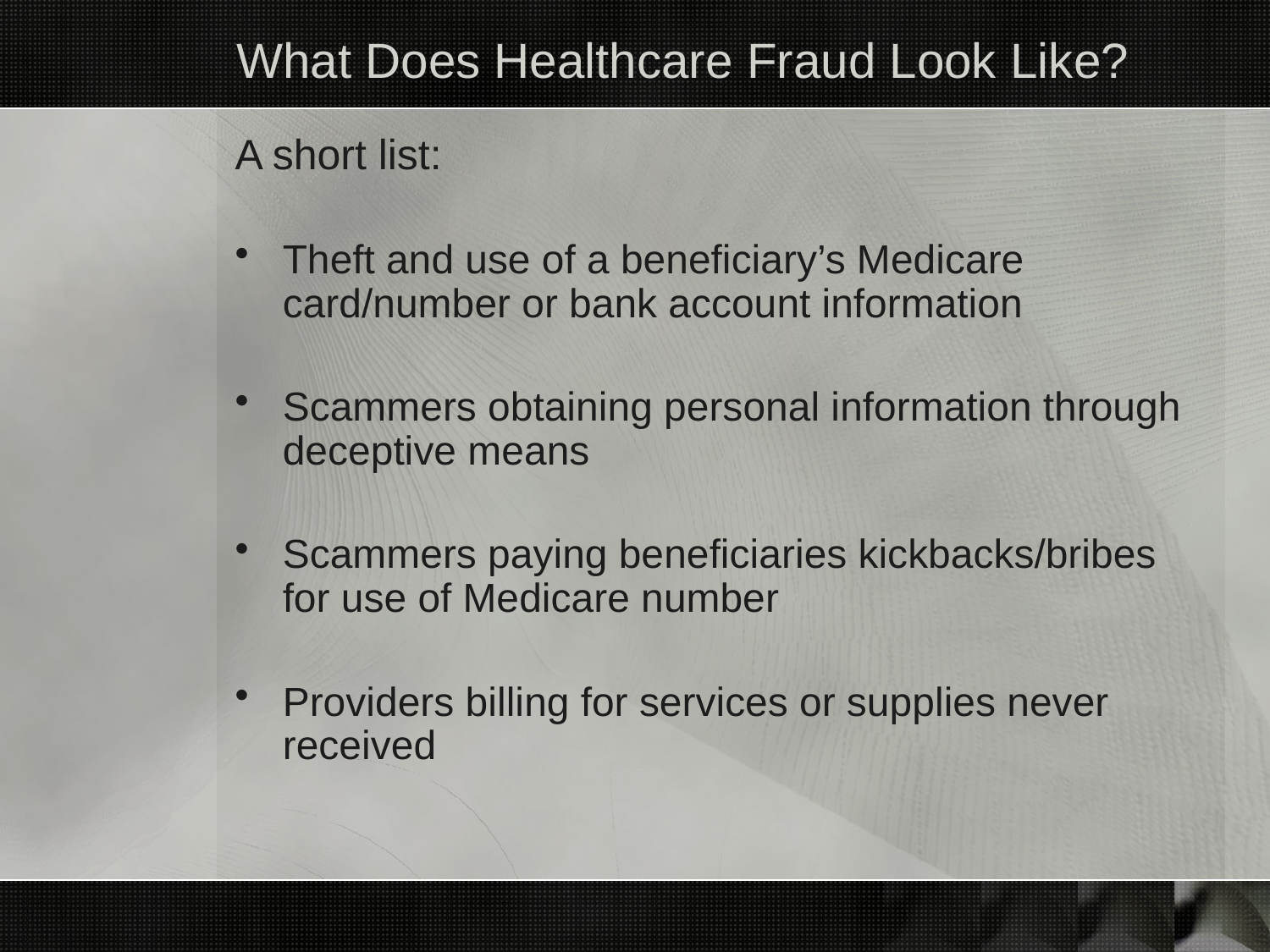

# What Does Healthcare Fraud Look Like?
A short list:

Theft and use of a beneficiary’s Medicare card/number or bank account information

Scammers obtaining personal information through deceptive means

Scammers paying beneficiaries kickbacks/bribes for use of Medicare number

Providers billing for services or supplies never received